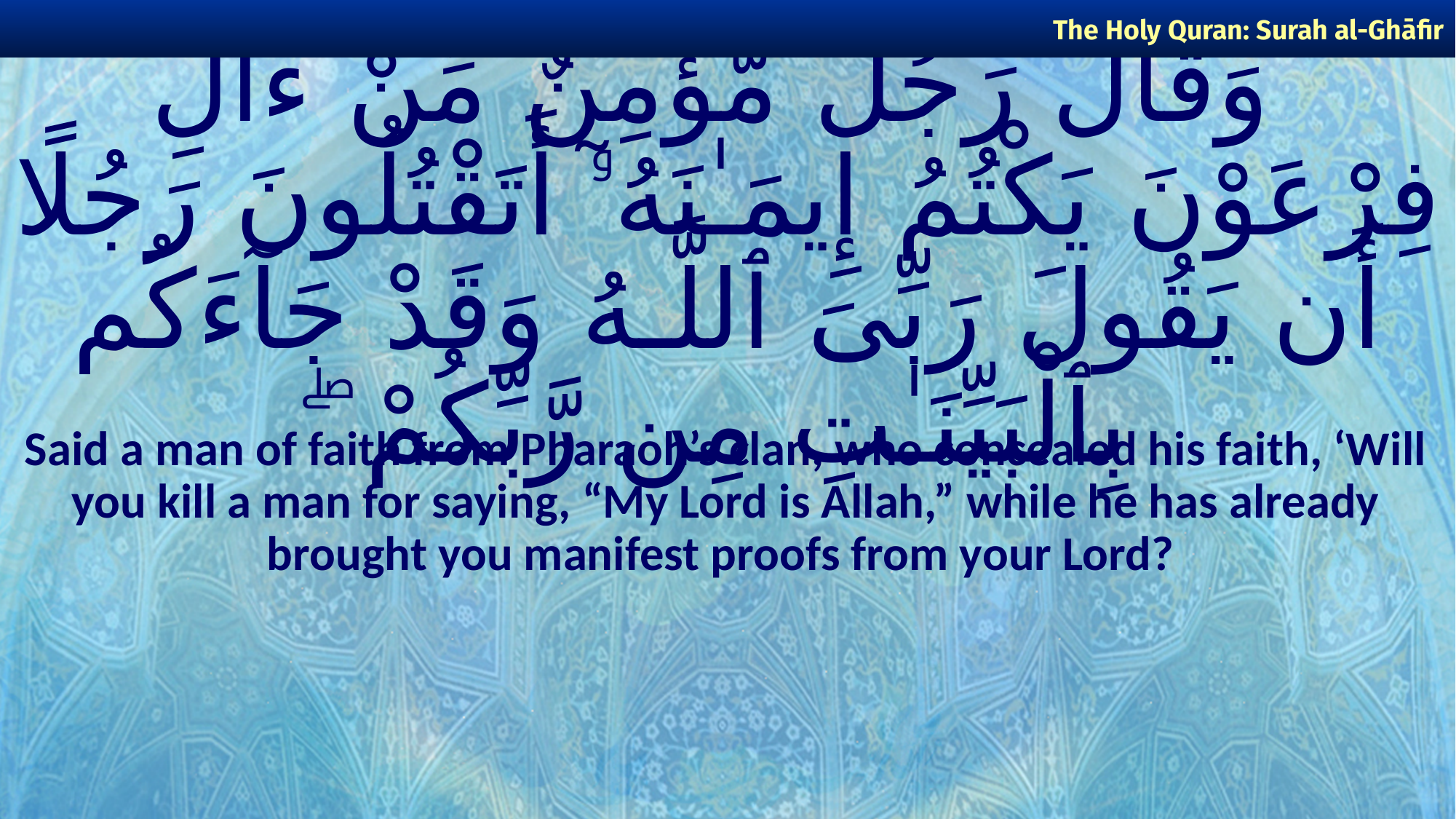

The Holy Quran: Surah al-Ghāfir
# وَقَالَ رَجُلٌ مُّؤْمِنٌ مِّنْ ءَالِ فِرْعَوْنَ يَكْتُمُ إِيمَـٰنَهُۥٓ أَتَقْتُلُونَ رَجُلًا أَن يَقُولَ رَبِّىَ ٱللَّـهُ وَقَدْ جَآءَكُم بِٱلْبَيِّنَـٰتِ مِن رَّبِّكُمْ ۖ
Said a man of faith from Pharaoh’s clan, who concealed his faith, ‘Will you kill a man for saying, “My Lord is Allah,” while he has already brought you manifest proofs from your Lord?